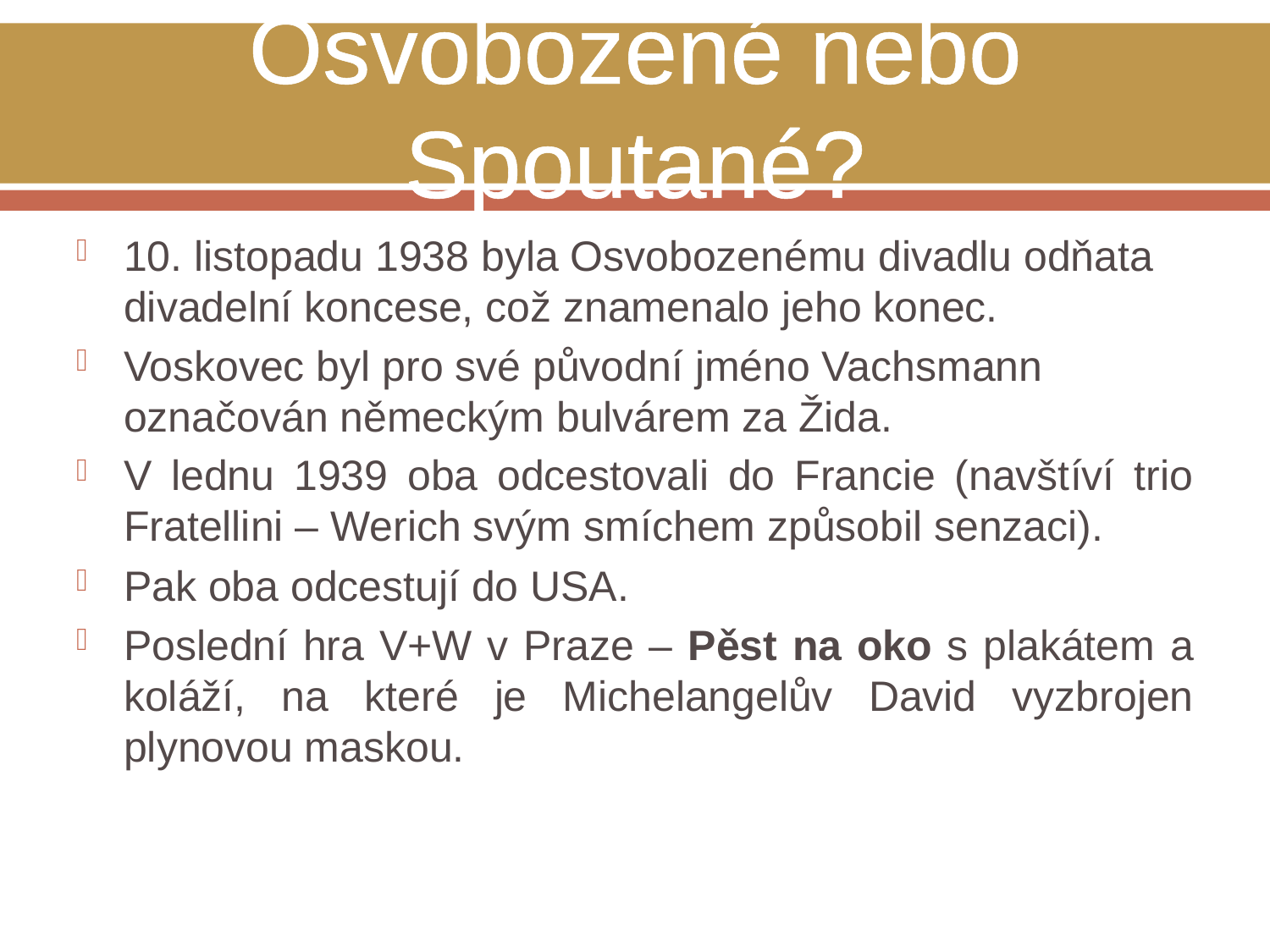

# Osvobozené nebo Spoutané?
10. listopadu 1938 byla Osvobozenému divadlu odňata divadelní koncese, což znamenalo jeho konec.
Voskovec byl pro své původní jméno Vachsmann označován německým bulvárem za Žida.
V lednu 1939 oba odcestovali do Francie (navštíví trio Fratellini – Werich svým smíchem způsobil senzaci).
Pak oba odcestují do USA.
Poslední hra V+W v Praze – Pěst na oko s plakátem a koláží, na které je Michelangelův David vyzbrojen plynovou maskou.